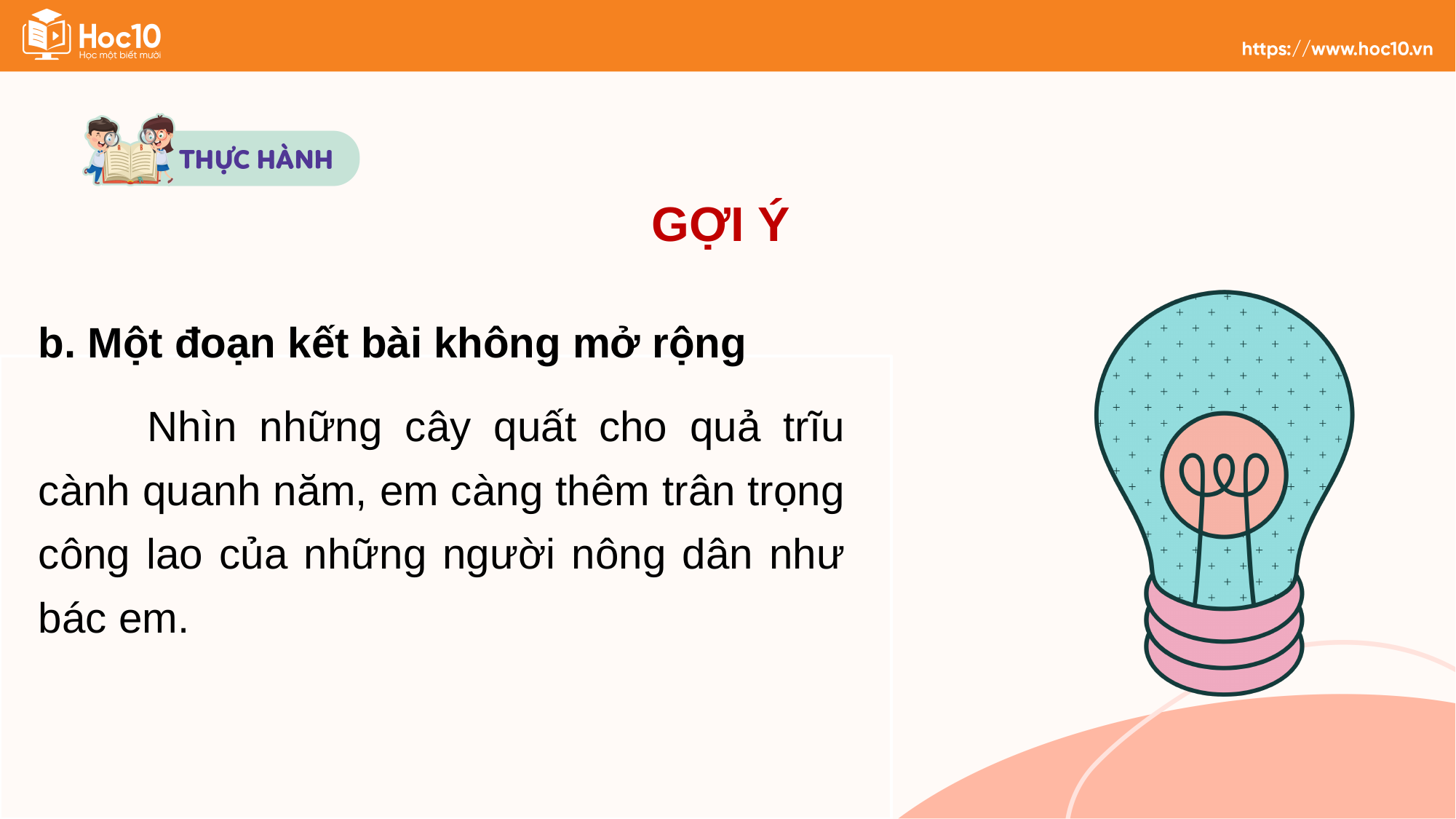

GỢI Ý
b. Một đoạn kết bài không mở rộng

	Nhìn những cây quất cho quả trĩu cành quanh năm, em càng thêm trân trọng công lao của những người nông dân như bác em.